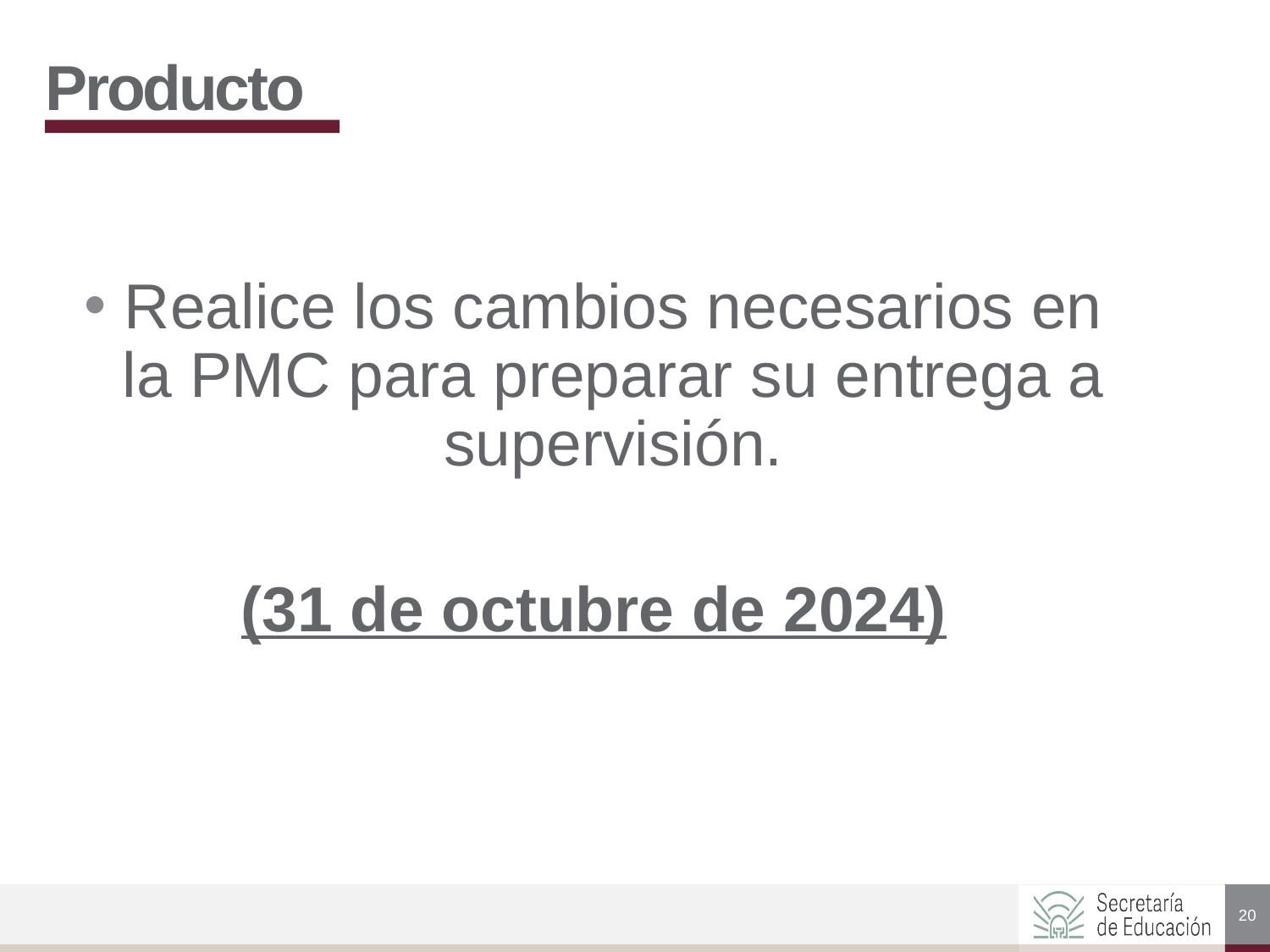

# Producto

Realice los cambios necesarios en la PMC para preparar su entrega a supervisión.

(31 de octubre de 2024)
20